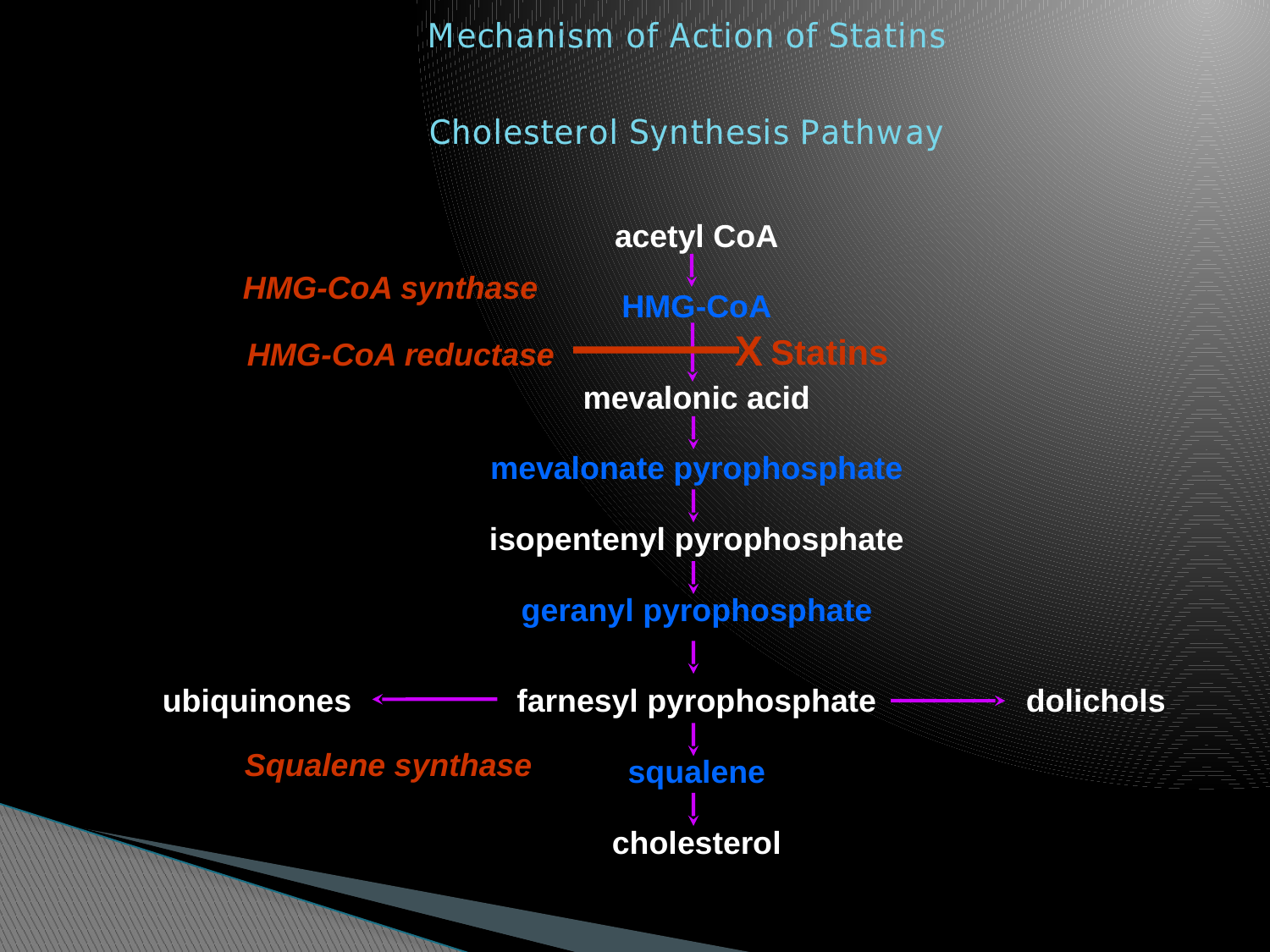

# Mechanism of Action of Statins Cholesterol Synthesis Pathway
acetyl CoA

HMG-CoA synthase
HMG-CoA
X

Statins
HMG-CoA reductase

mevalonic acid

mevalonate pyrophosphate

isopentenyl pyrophosphate

geranyl pyrophosphate

ubiquinones
dolichols
farnesyl pyrophosphate

Squalene synthase
squalene

cholesterol